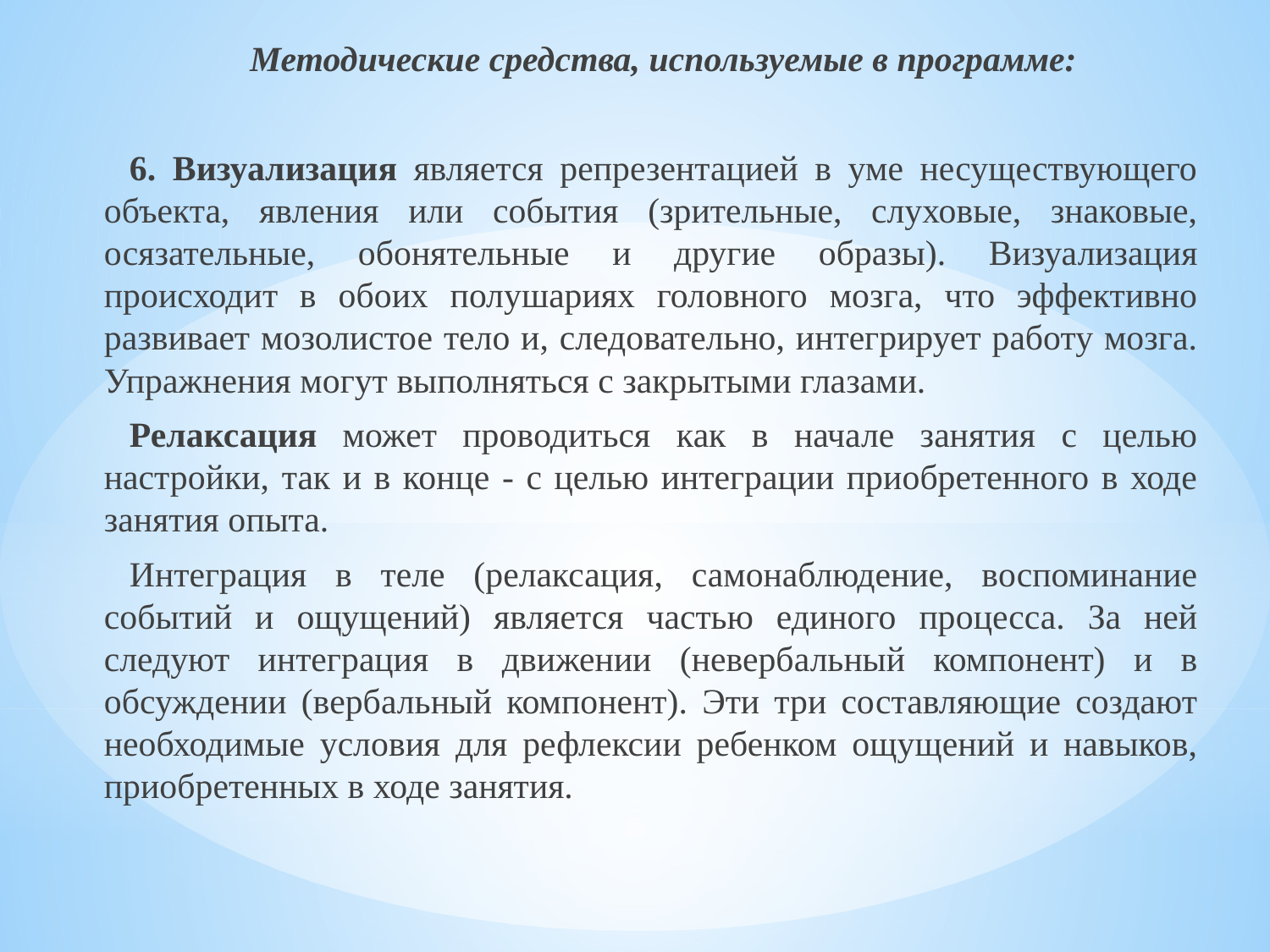

Методические средства, используемые в программе:

6. Визуализация является репрезентацией в уме несуществующего объекта, явления или события (зрительные, слуховые, знаковые, осязательные, обонятельные и другие образы). Визуализация происходит в обоих полушариях головного мозга, что эффективно развивает мозолистое тело и, следовательно, интегрирует работу мозга. Упражнения могут выполняться с закрытыми глазами.
Релаксация может проводиться как в начале занятия с целью настройки, так и в конце - с целью интеграции приобретенного в ходе занятия опыта.
Интеграция в теле (релаксация, самонаблюдение, воспоминание событий и ощущений) является частью единого процесса. За ней следуют интеграция в движении (невербальный компонент) и в обсуждении (вербальный компонент). Эти три составляющие создают необходимые условия для рефлексии ребенком ощущений и навыков, приобретенных в ходе занятия.